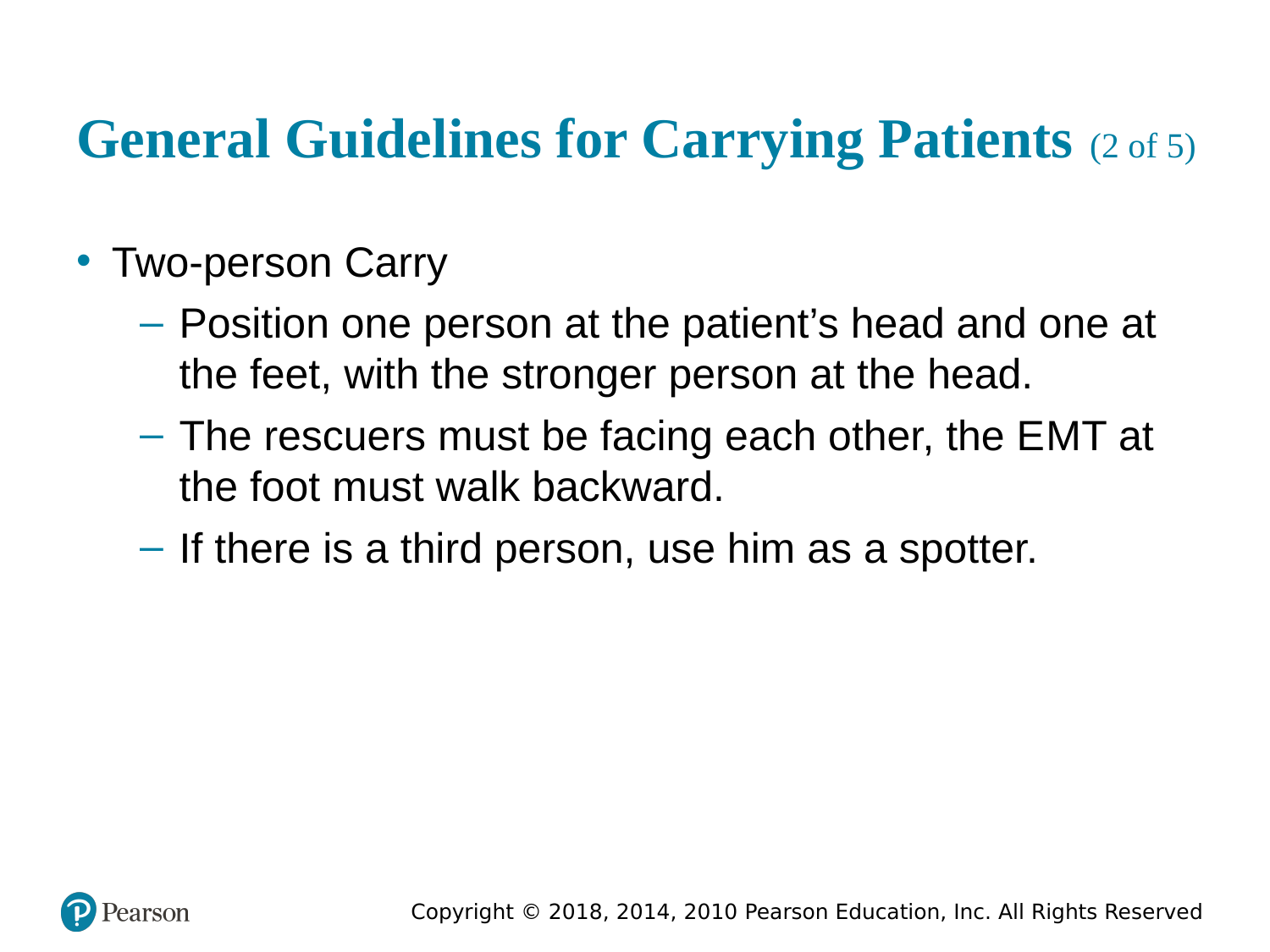

# General Guidelines for Carrying Patients (2 of 5)
Two-person Carry
Position one person at the patient’s head and one at the feet, with the stronger person at the head.
The rescuers must be facing each other, the E M T at the foot must walk backward.
If there is a third person, use him as a spotter.